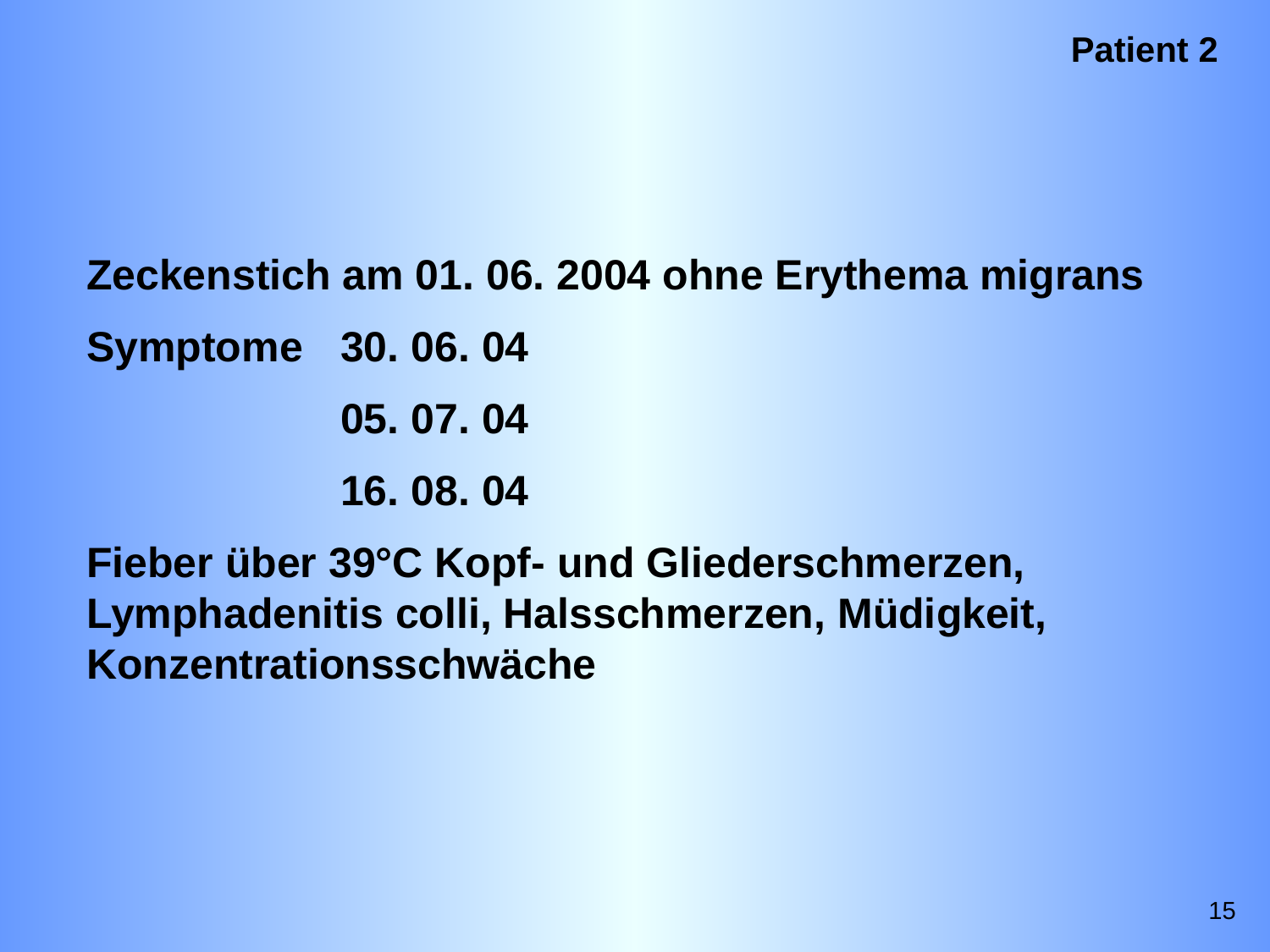

Patient 2
Zeckenstich am 01. 06. 2004 ohne Erythema migrans
Symptome	30. 06. 04
		05. 07. 04
		16. 08. 04
Fieber über 39°C Kopf- und Gliederschmerzen, Lymphadenitis colli, Halsschmerzen, Müdigkeit, Konzentrationsschwäche
15